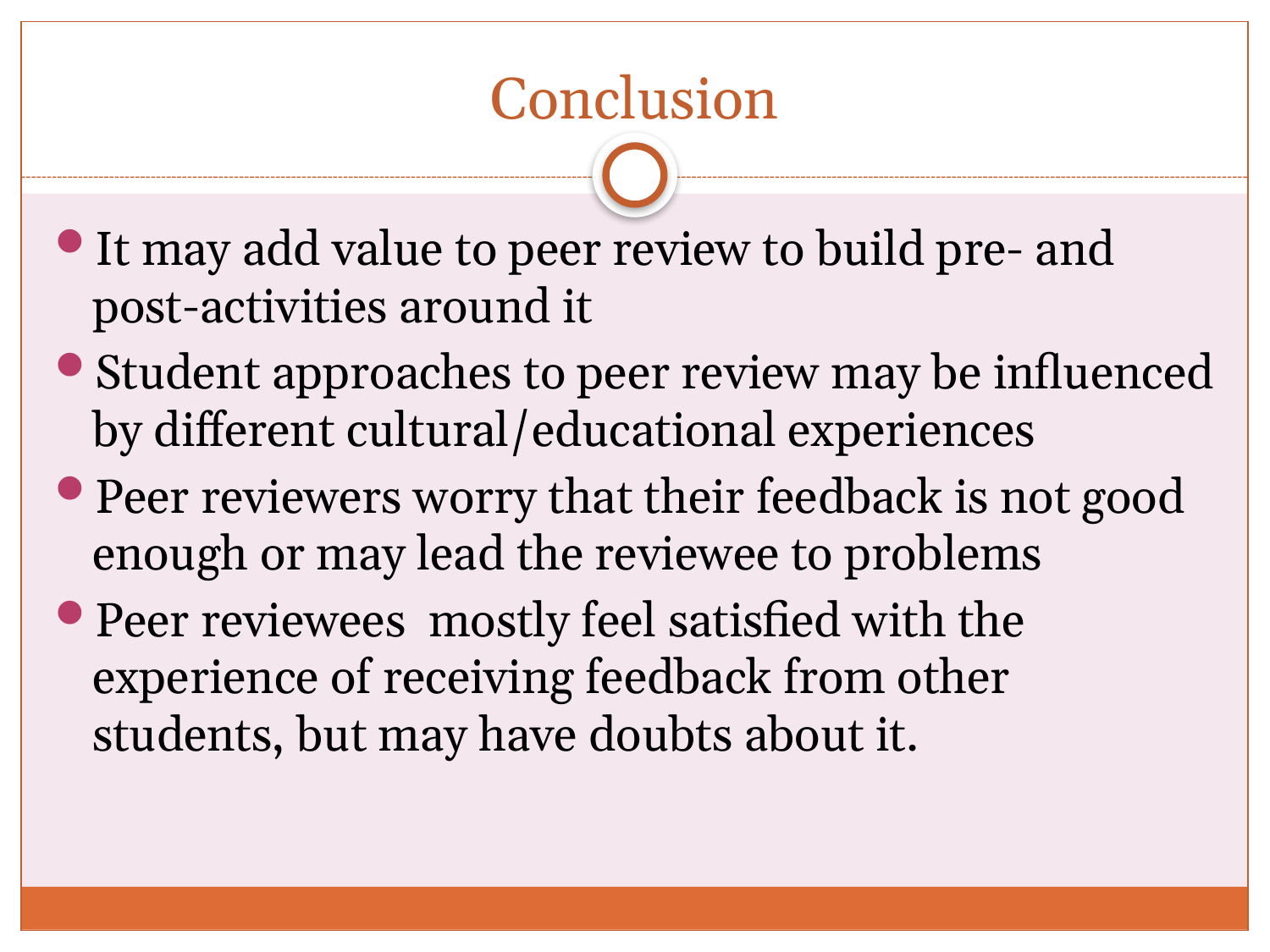

Conclusion
It may add value to peer review to build pre- and post-activities around it
Student approaches to peer review may be influenced by different cultural/educational experiences
Peer reviewers worry that their feedback is not good enough or may lead the reviewee to problems
Peer reviewees  mostly feel satisfied with the experience of receiving feedback from other students, but may have doubts about it.